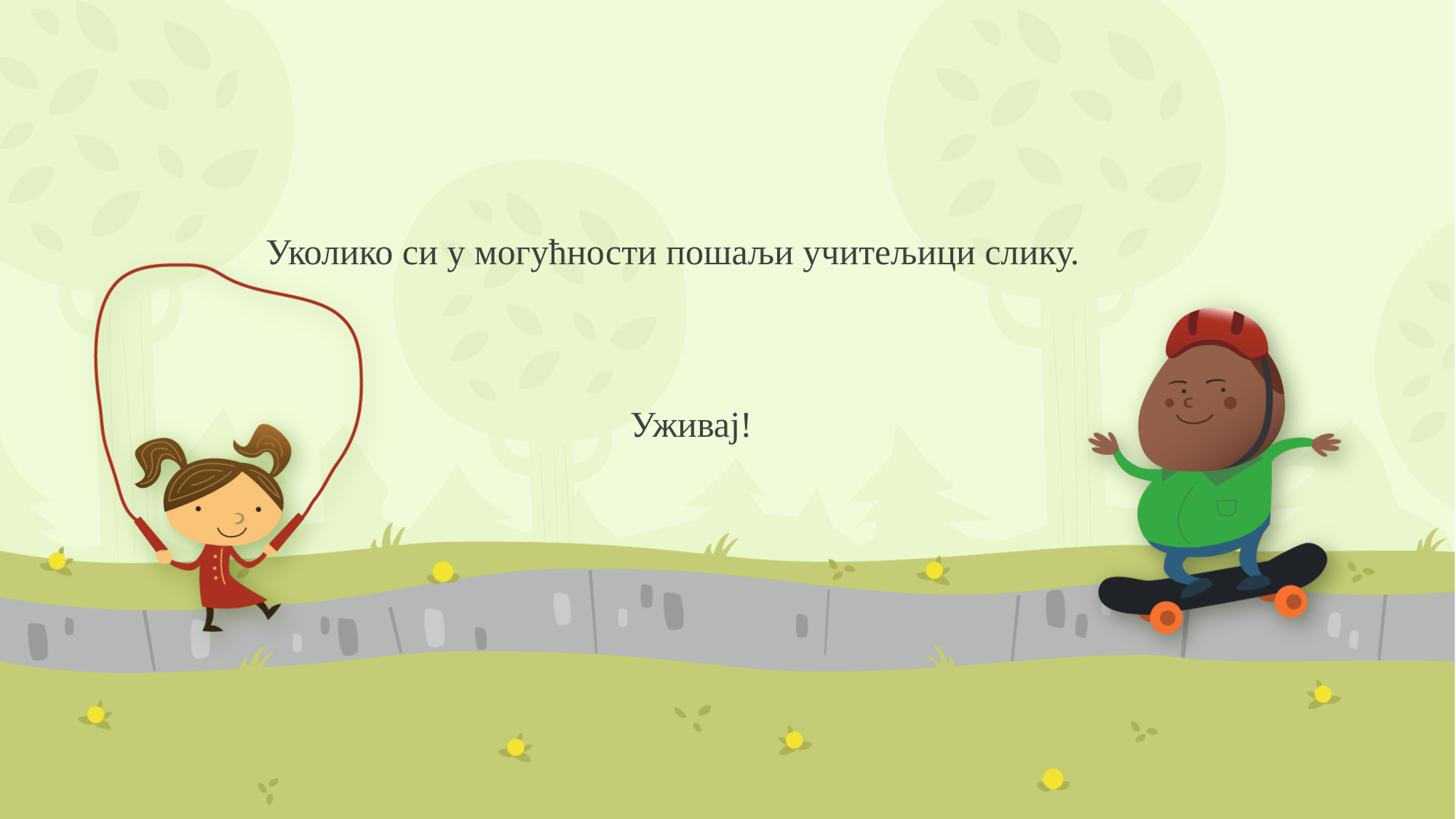

#
Уколико си у могућности пошаљи учитељици слику.

Уживај!